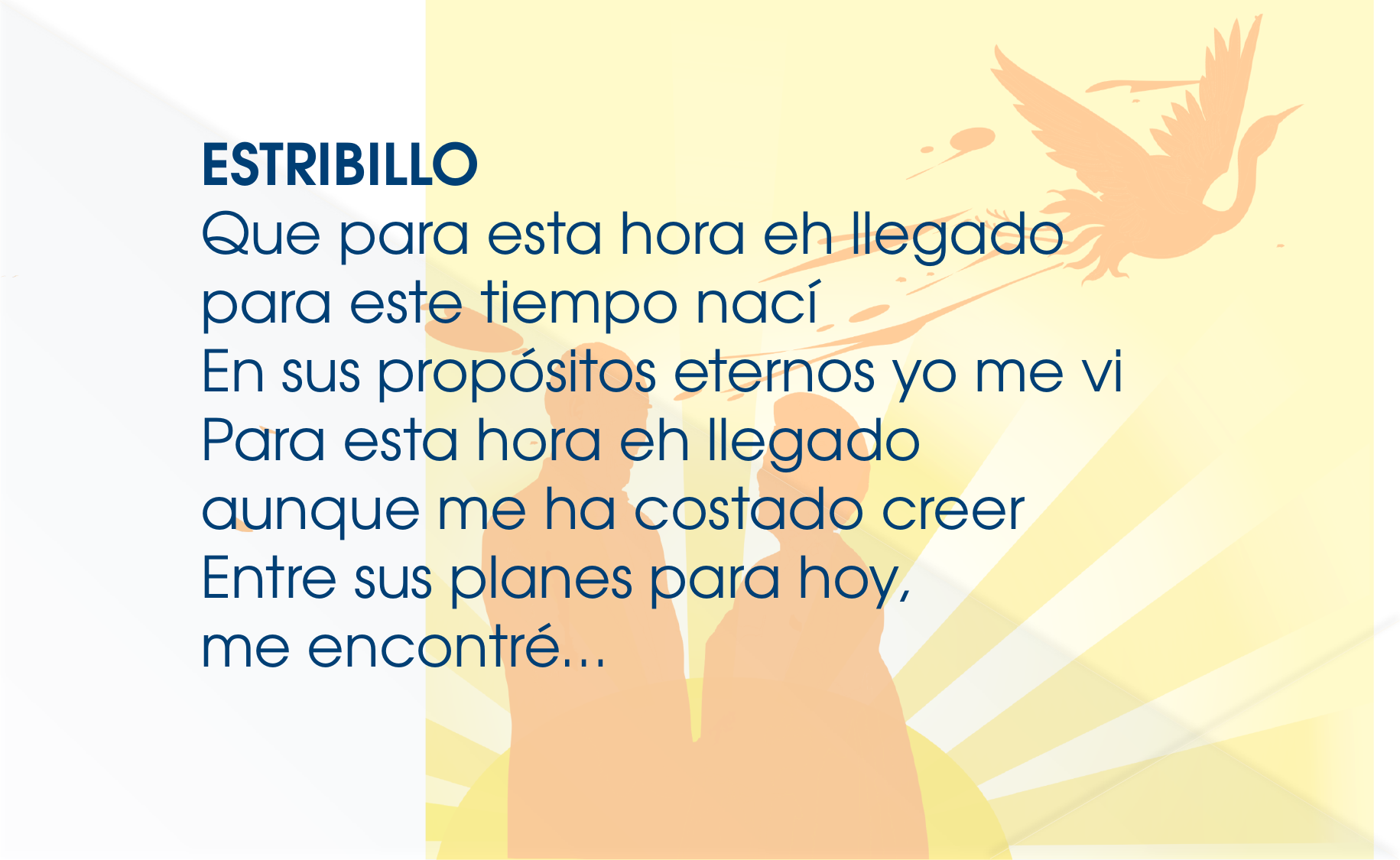

ESTRIBILLO
Que para esta hora eh llegado
para este tiempo nací
En sus propósitos eternos yo me vi
Para esta hora eh llegado
aunque me ha costado creer
Entre sus planes para hoy,
me encontré…